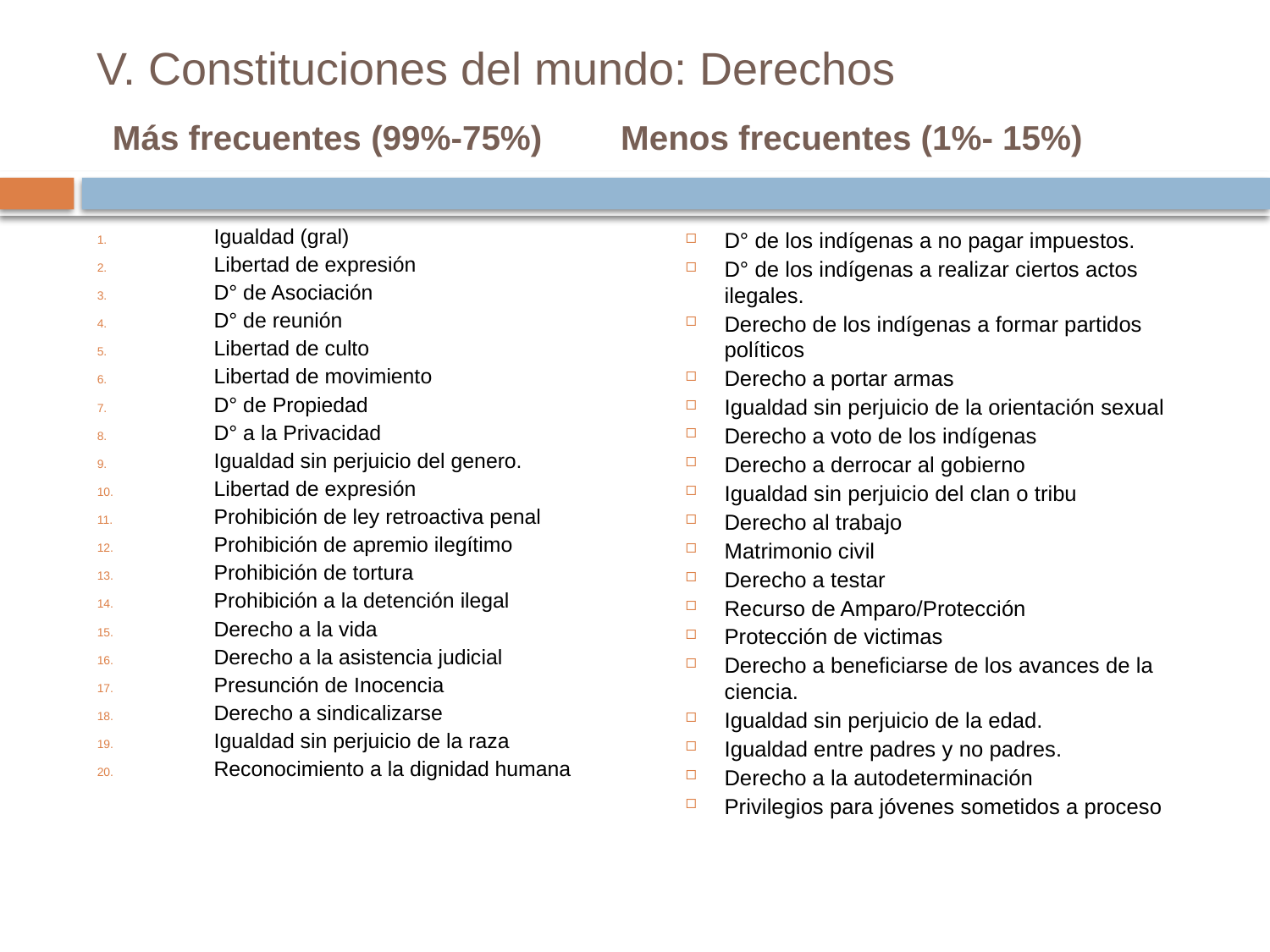

# V. Constituciones del mundo: Derechos Más frecuentes (99%-75%)	       Menos frecuentes (1%- 15%)
Igualdad (gral)
Libertad de expresión
D° de Asociación
D° de reunión
Libertad de culto
Libertad de movimiento
D° de Propiedad
D° a la Privacidad
Igualdad sin perjuicio del genero.
Libertad de expresión
Prohibición de ley retroactiva penal
Prohibición de apremio ilegítimo
Prohibición de tortura
Prohibición a la detención ilegal
Derecho a la vida
Derecho a la asistencia judicial
Presunción de Inocencia
Derecho a sindicalizarse
Igualdad sin perjuicio de la raza
Reconocimiento a la dignidad humana

D° de los indígenas a no pagar impuestos.
D° de los indígenas a realizar ciertos actos ilegales.
Derecho de los indígenas a formar partidos políticos
Derecho a portar armas
Igualdad sin perjuicio de la orientación sexual
Derecho a voto de los indígenas
Derecho a derrocar al gobierno
Igualdad sin perjuicio del clan o tribu
Derecho al trabajo
Matrimonio civil
Derecho a testar
Recurso de Amparo/Protección
Protección de victimas
Derecho a beneficiarse de los avances de la ciencia.
Igualdad sin perjuicio de la edad.
Igualdad entre padres y no padres.
Derecho a la autodeterminación
Privilegios para jóvenes sometidos a proceso